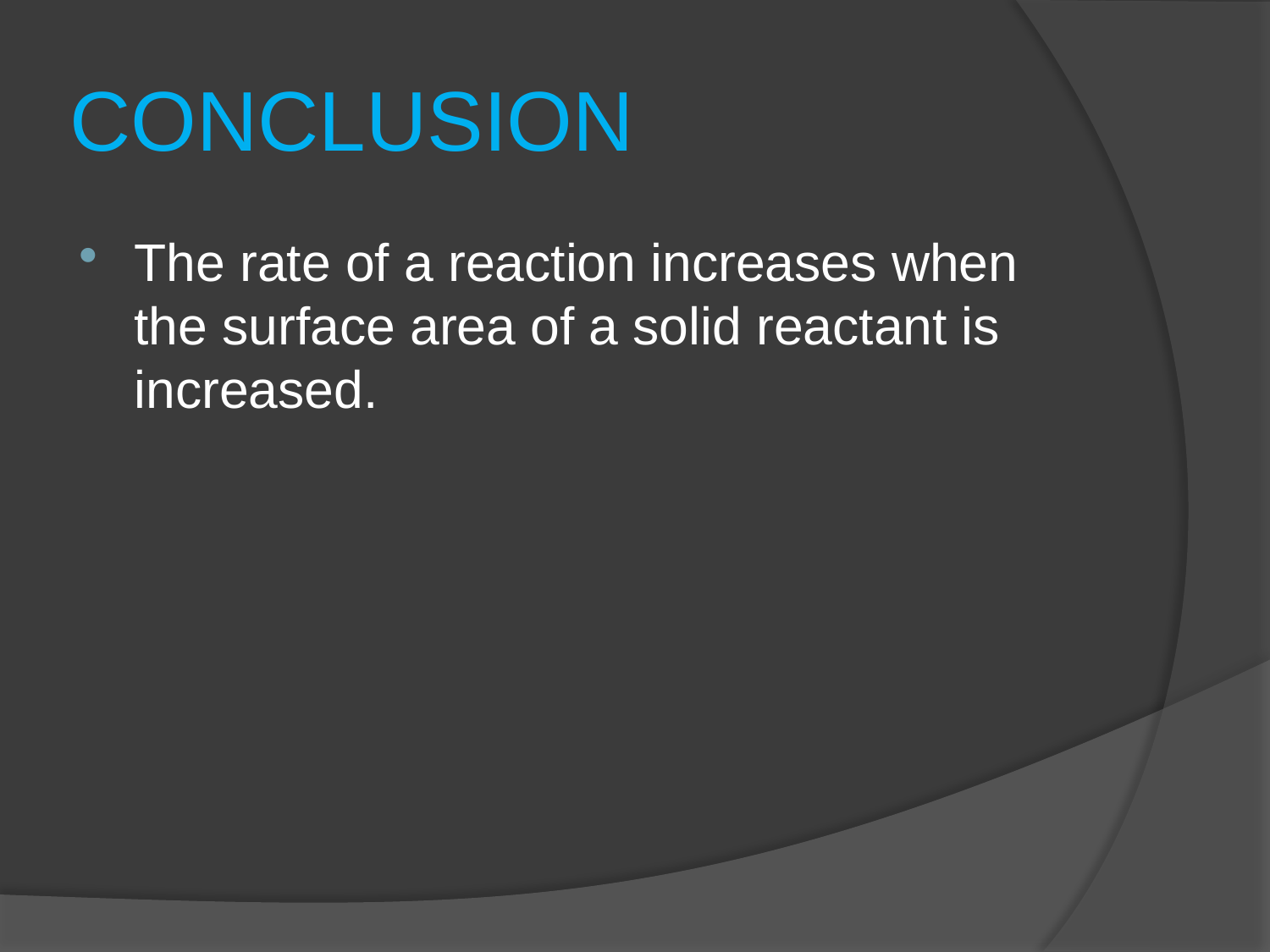

# CONCLUSION
The rate of a reaction increases when the surface area of a solid reactant is increased.